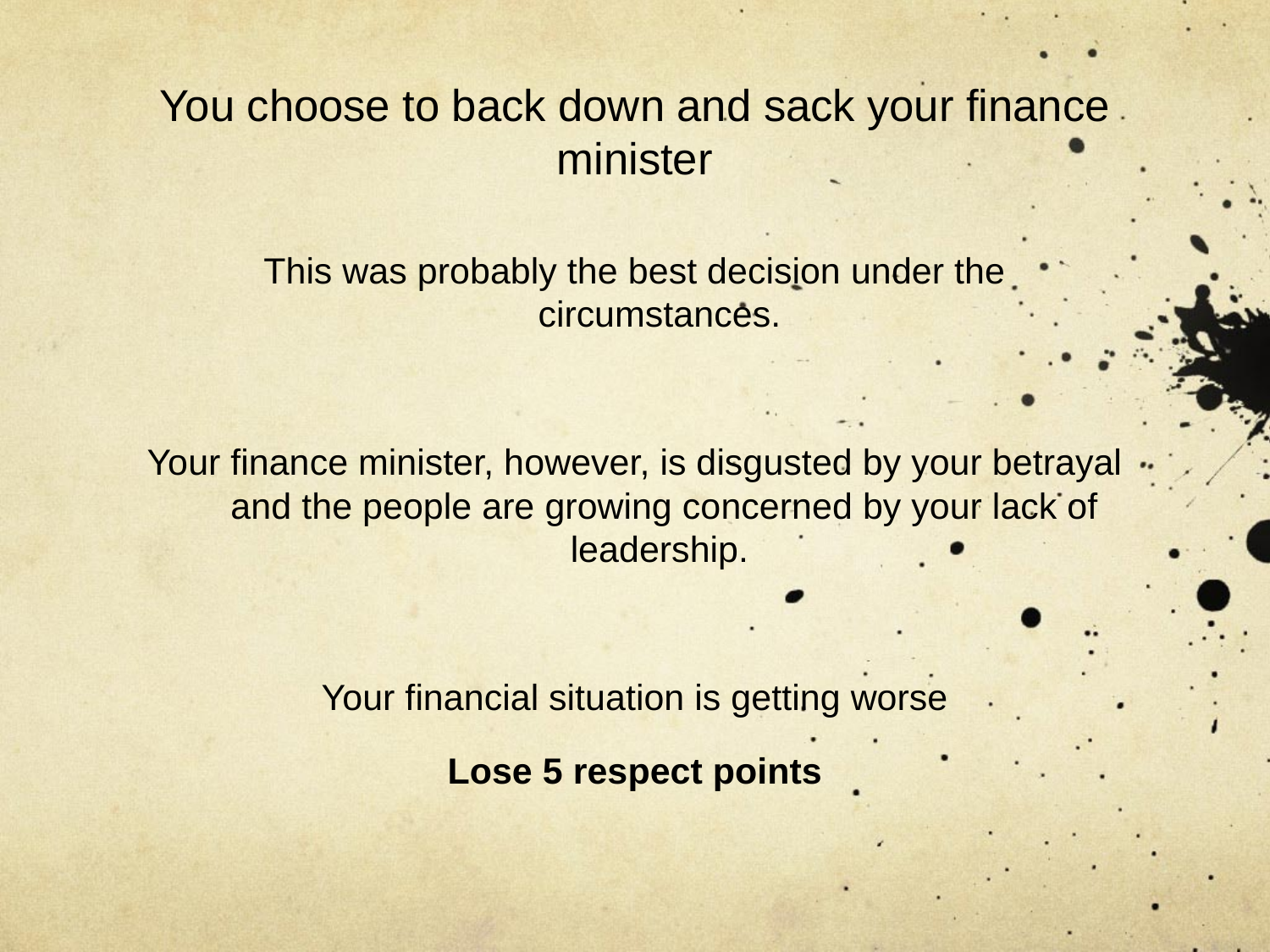

# You choose to back down and sack your finance minister
This was probably the best decision under the circumstances.

Your finance minister, however, is disgusted by your betrayal and the people are growing concerned by your lack of leadership.

Your financial situation is getting worse
Lose 5 respect points